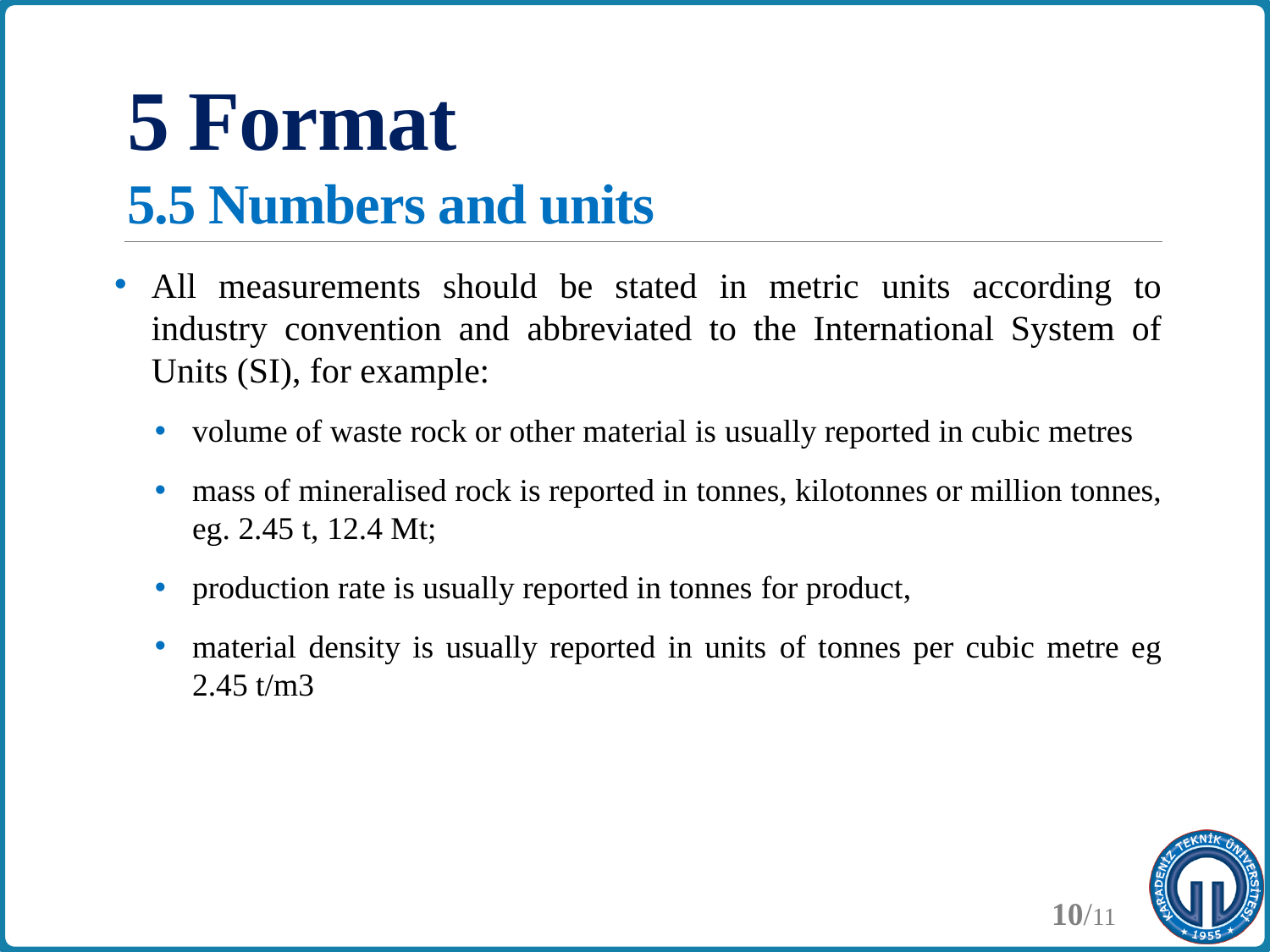

# 5 Format 5.5 Numbers and units
All measurements should be stated in metric units according to industry convention and abbreviated to the International System of Units (SI), for example:
volume of waste rock or other material is usually reported in cubic metres
mass of mineralised rock is reported in tonnes, kilotonnes or million tonnes, eg. 2.45 t, 12.4 Mt;
production rate is usually reported in tonnes for product,
material density is usually reported in units of tonnes per cubic metre eg 2.45 t/m3
10/11